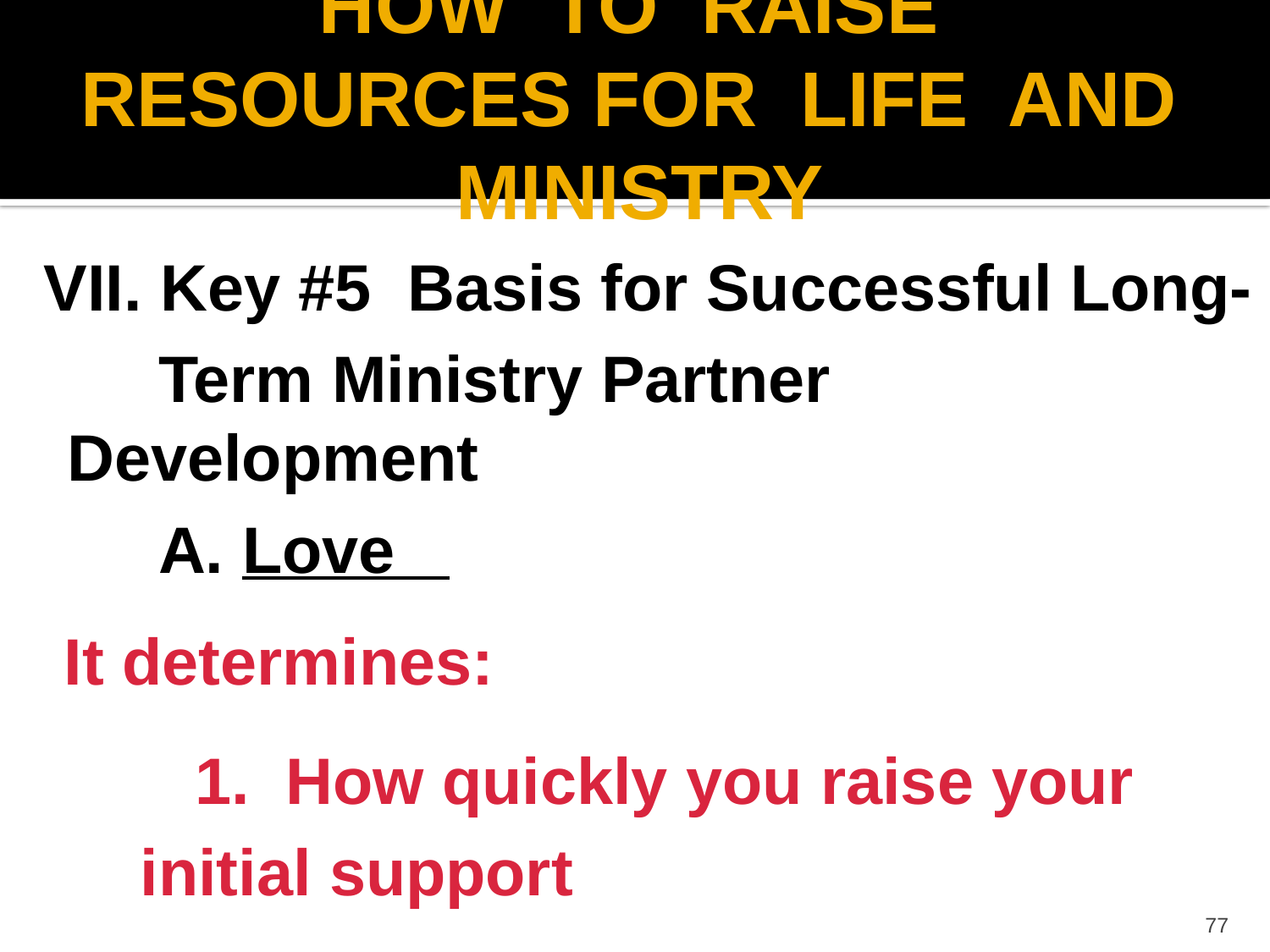

# HOW  TO  RAISE  RESOURCES FOR  LIFE  AND  MINISTRY
  VII. Key #5  Basis for Successful Long-
	     Term Ministry Partner Development
	     A. Love

			It determines:

		       1.  How quickly you raise your
			    initial support
77